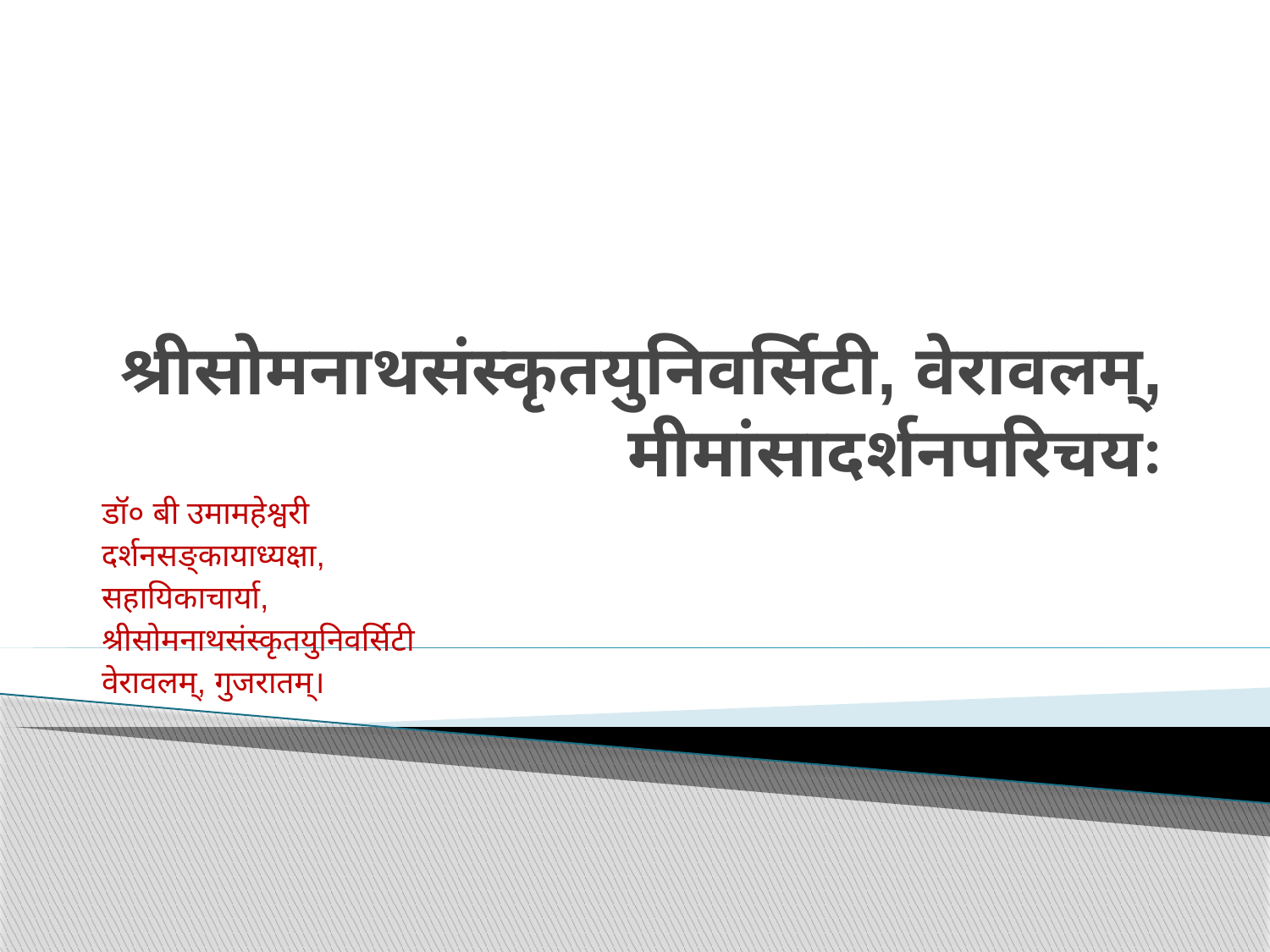

# श्रीसोमनाथसंस्कृतयुनिवर्सिटी, वेरावलम्, मीमांसादर्शनपरिचयः
डॉ० बी उमामहेश्वरी
दर्शनसङ्कायाध्यक्षा,
सहायिकाचार्या,
श्रीसोमनाथसंस्कृतयुनिवर्सिटी
वेरावलम्, गुजरातम्।